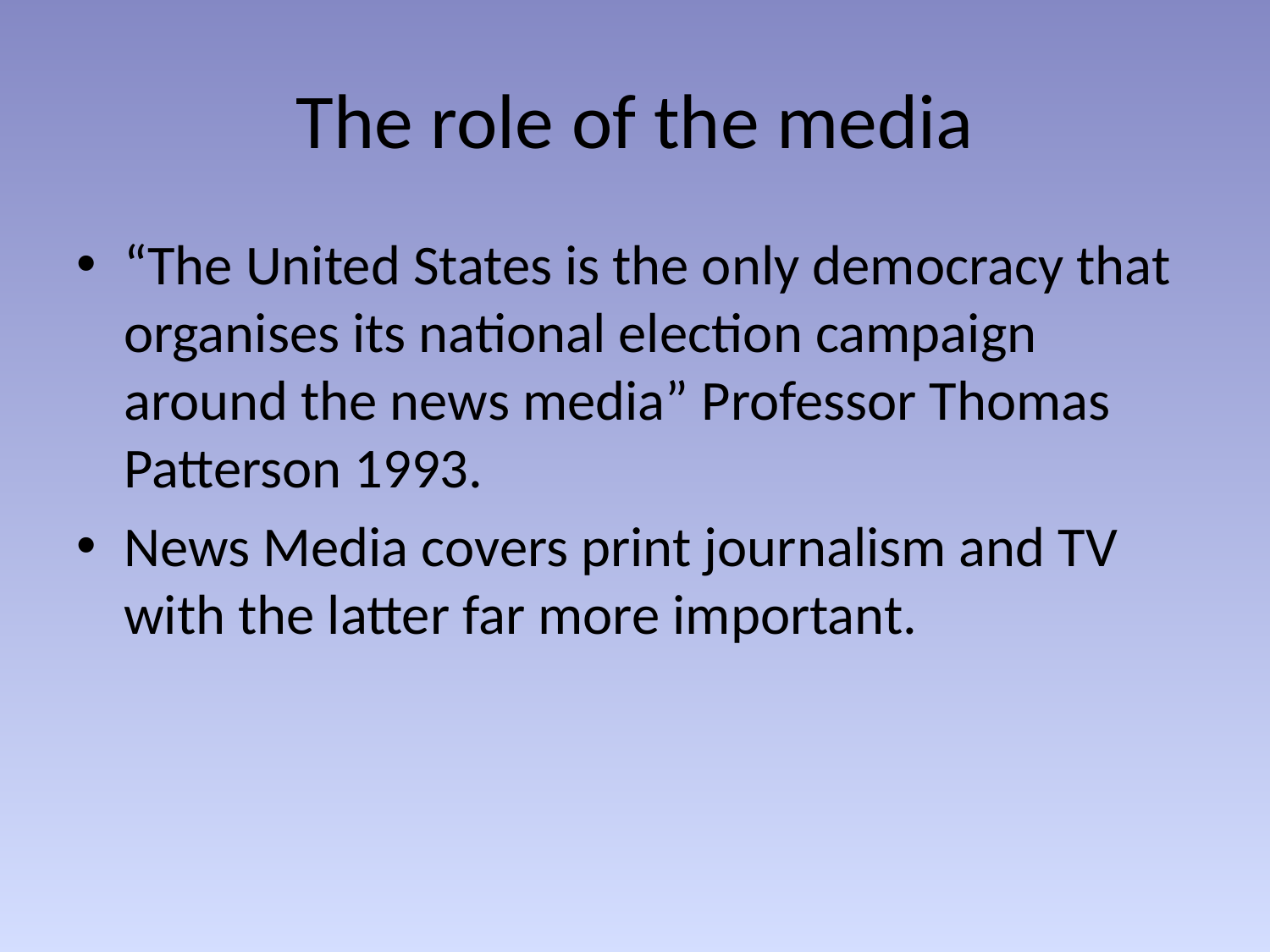

# The role of the media
“The United States is the only democracy that organises its national election campaign around the news media” Professor Thomas Patterson 1993.
News Media covers print journalism and TV with the latter far more important.